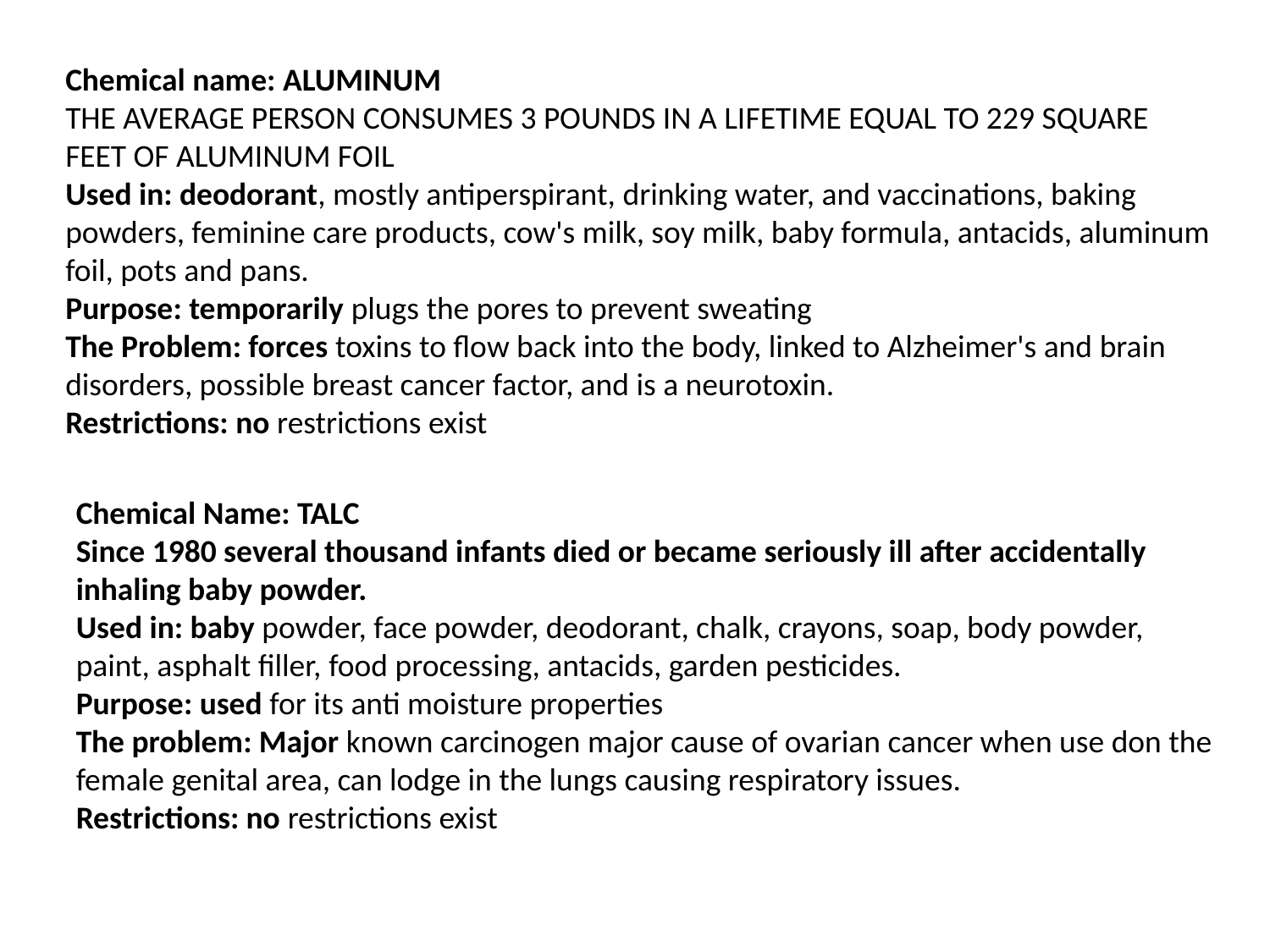

Chemical name: ALUMINUM
THE AVERAGE PERSON CONSUMES 3 POUNDS IN A LIFETIME EQUAL TO 229 SQUARE FEET OF ALUMINUM FOIL
Used in: deodorant, mostly antiperspirant, drinking water, and vaccinations, baking powders, feminine care products, cow's milk, soy milk, baby formula, antacids, aluminum foil, pots and pans.
Purpose: temporarily plugs the pores to prevent sweating
The Problem: forces toxins to flow back into the body, linked to Alzheimer's and brain disorders, possible breast cancer factor, and is a neurotoxin.
Restrictions: no restrictions exist
Chemical Name: TALC
Since 1980 several thousand infants died or became seriously ill after accidentally inhaling baby powder.
Used in: baby powder, face powder, deodorant, chalk, crayons, soap, body powder, paint, asphalt filler, food processing, antacids, garden pesticides.
Purpose: used for its anti moisture properties
The problem: Major known carcinogen major cause of ovarian cancer when use don the female genital area, can lodge in the lungs causing respiratory issues.
Restrictions: no restrictions exist